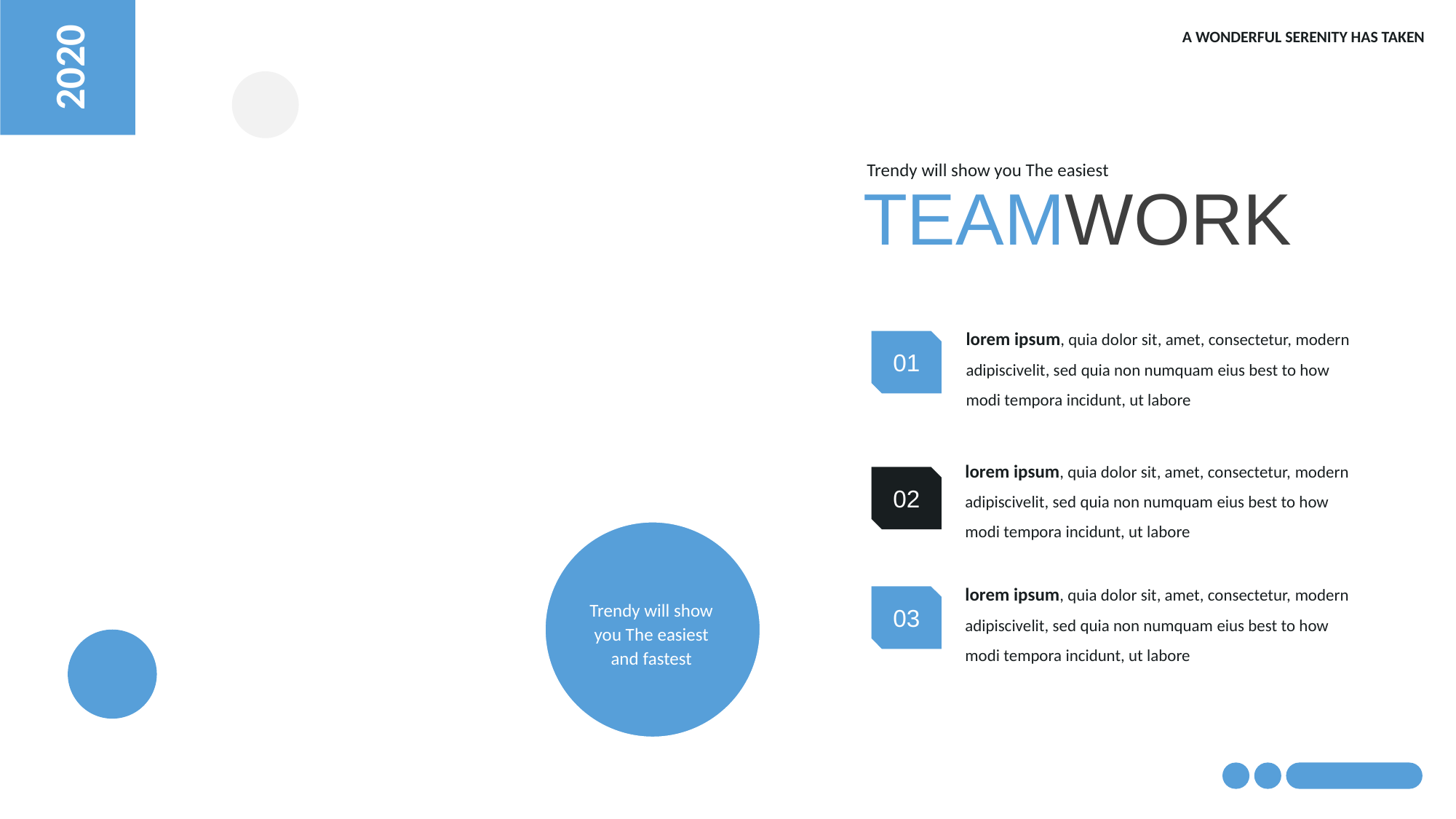

2020
A WONDERFUL SERENITY HAS TAKEN

Trendy will show you The easiest

TEAMWORK
lorem ipsum, quia dolor sit, amet, consectetur, modern adipiscivelit, sed quia non numquam eius best to how modi tempora incidunt, ut labore
01
lorem ipsum, quia dolor sit, amet, consectetur, modern adipiscivelit, sed quia non numquam eius best to how modi tempora incidunt, ut labore
02

lorem ipsum, quia dolor sit, amet, consectetur, modern adipiscivelit, sed quia non numquam eius best to how modi tempora incidunt, ut labore
03
Trendy will show you The easiest and fastest